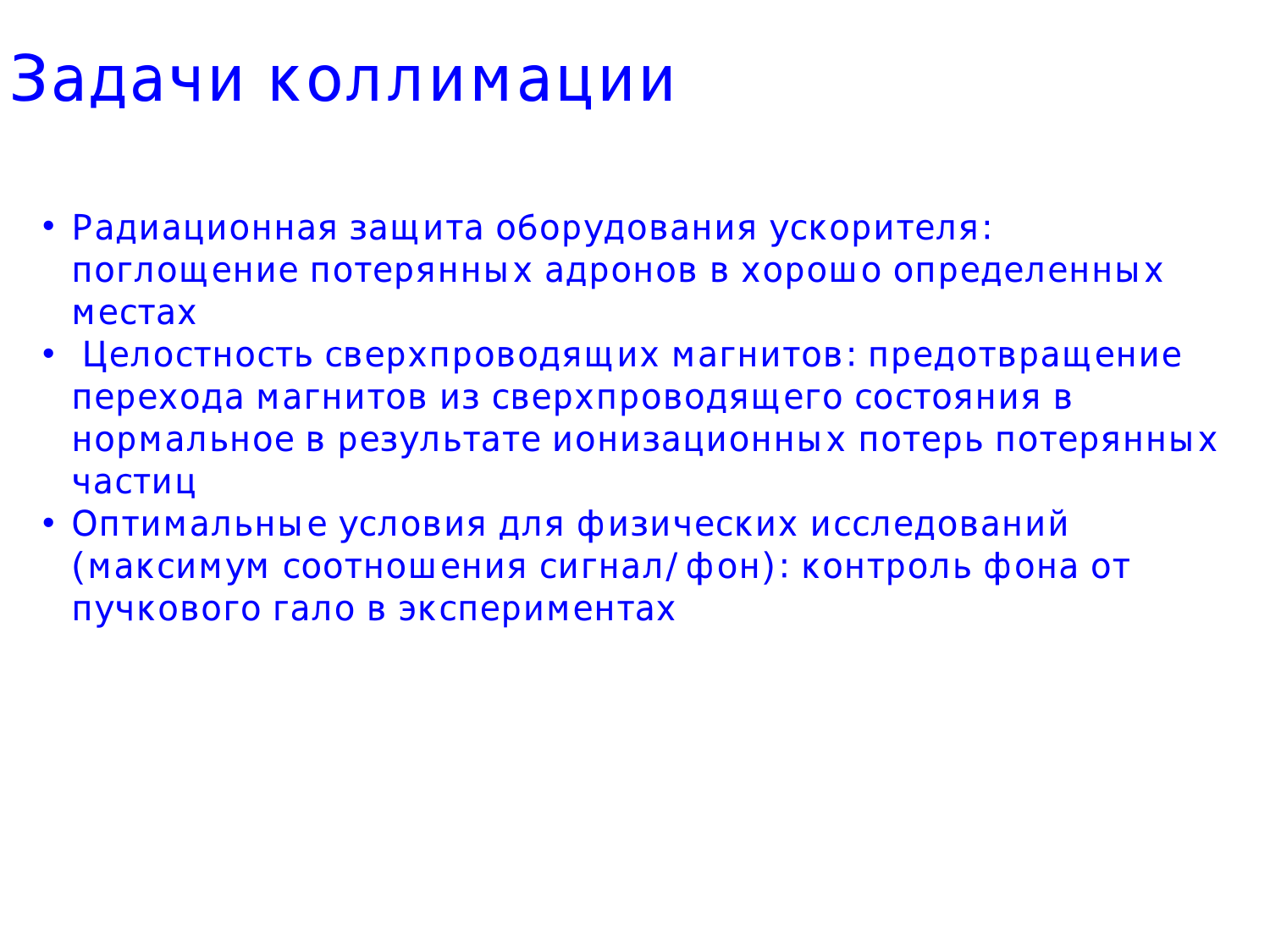

24.12.2012
2
Ученый Совет ОФВЭ ПИЯФ
Задачи коллимации
Радиационная защита оборудования ускорителя: поглощение потерянных адронов в хорошо определенных местах
 Целостность сверхпроводящих магнитов: предотвращение перехода магнитов из сверхпроводящего состояния в нормальное в результате ионизационных потерь потерянных частиц
Оптимальные условия для физических исследований (максимум соотношения сигнал/фон): контроль фона от пучкового гало в экспериментах